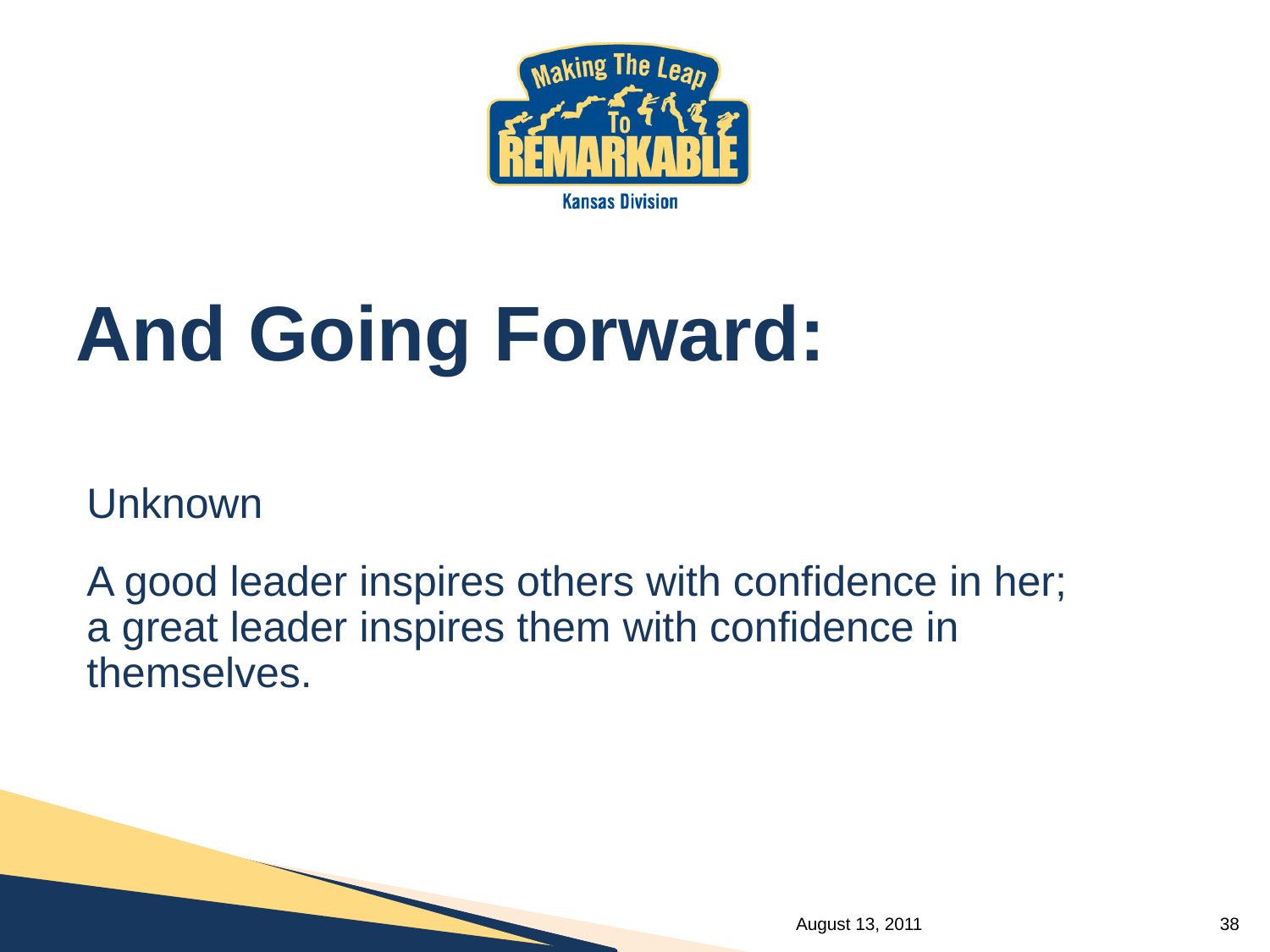

# And Going Forward:

Unknown
A good leader inspires others with confidence in her;         a great leader inspires them with confidence in themselves.

August 13, 2011
38